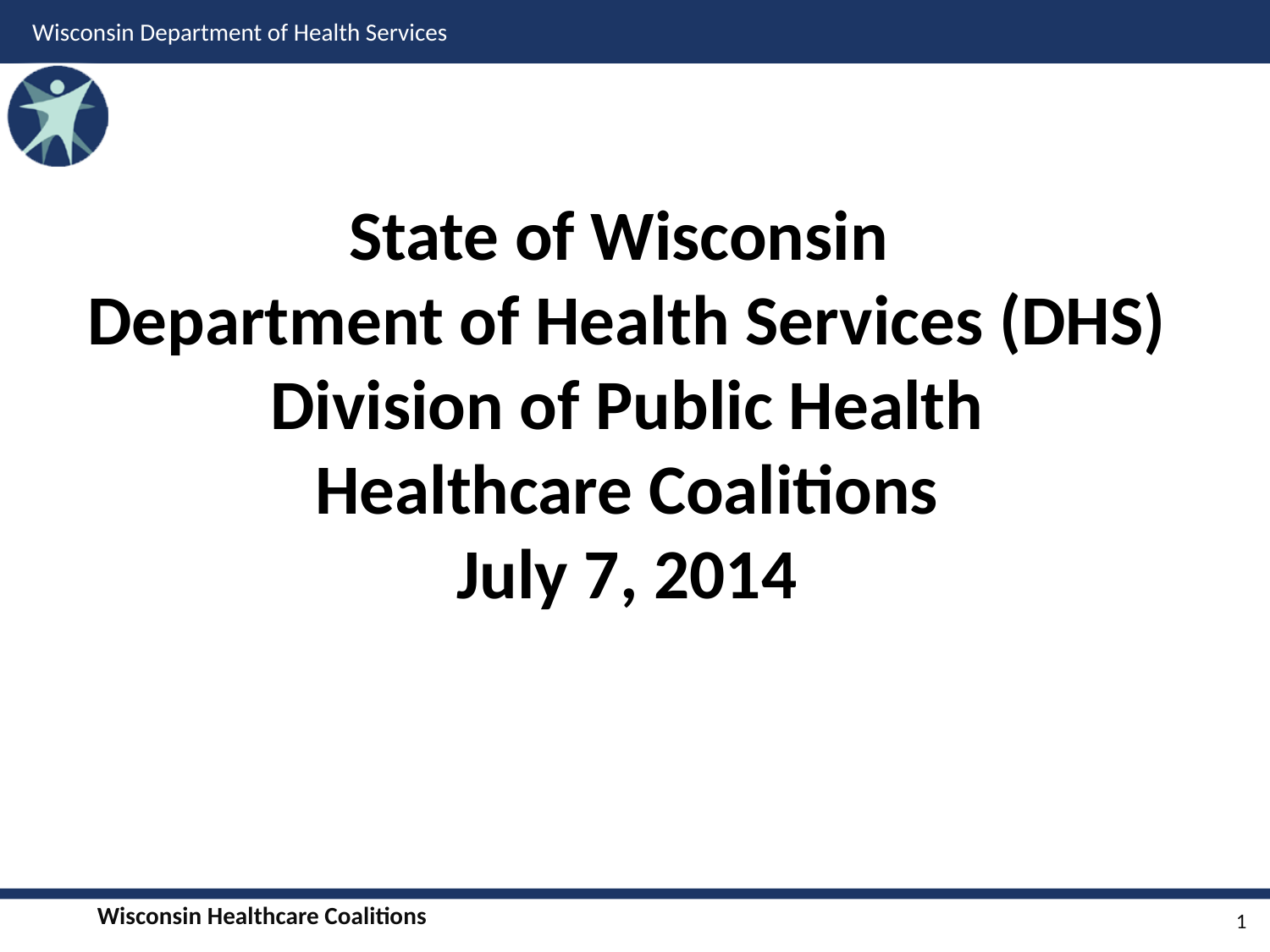

# State of Wisconsin Department of Health Services (DHS) Division of Public Health Healthcare Coalitions July 7, 2014

1